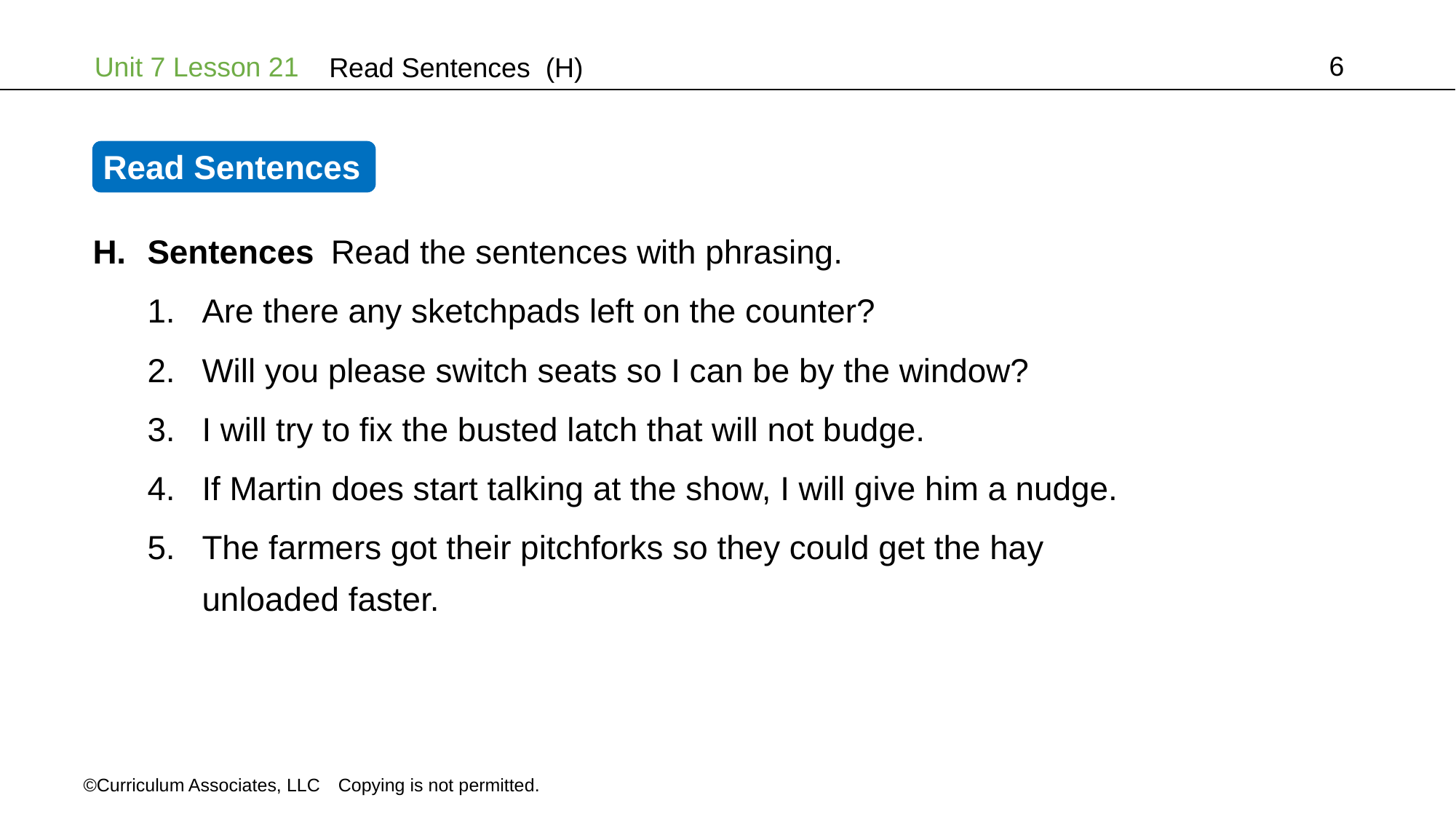

6
Read Sentences  (H)
Read Sentences

Sentences Read the sentences with phrasing.
Are there any sketchpads left on the counter?
Will you please switch seats so I can be by the window?
I will try to fix the busted latch that will not budge.
If Martin does start talking at the show, I will give him a nudge.
The farmers got their pitchforks so they could get the hay
unloaded faster.